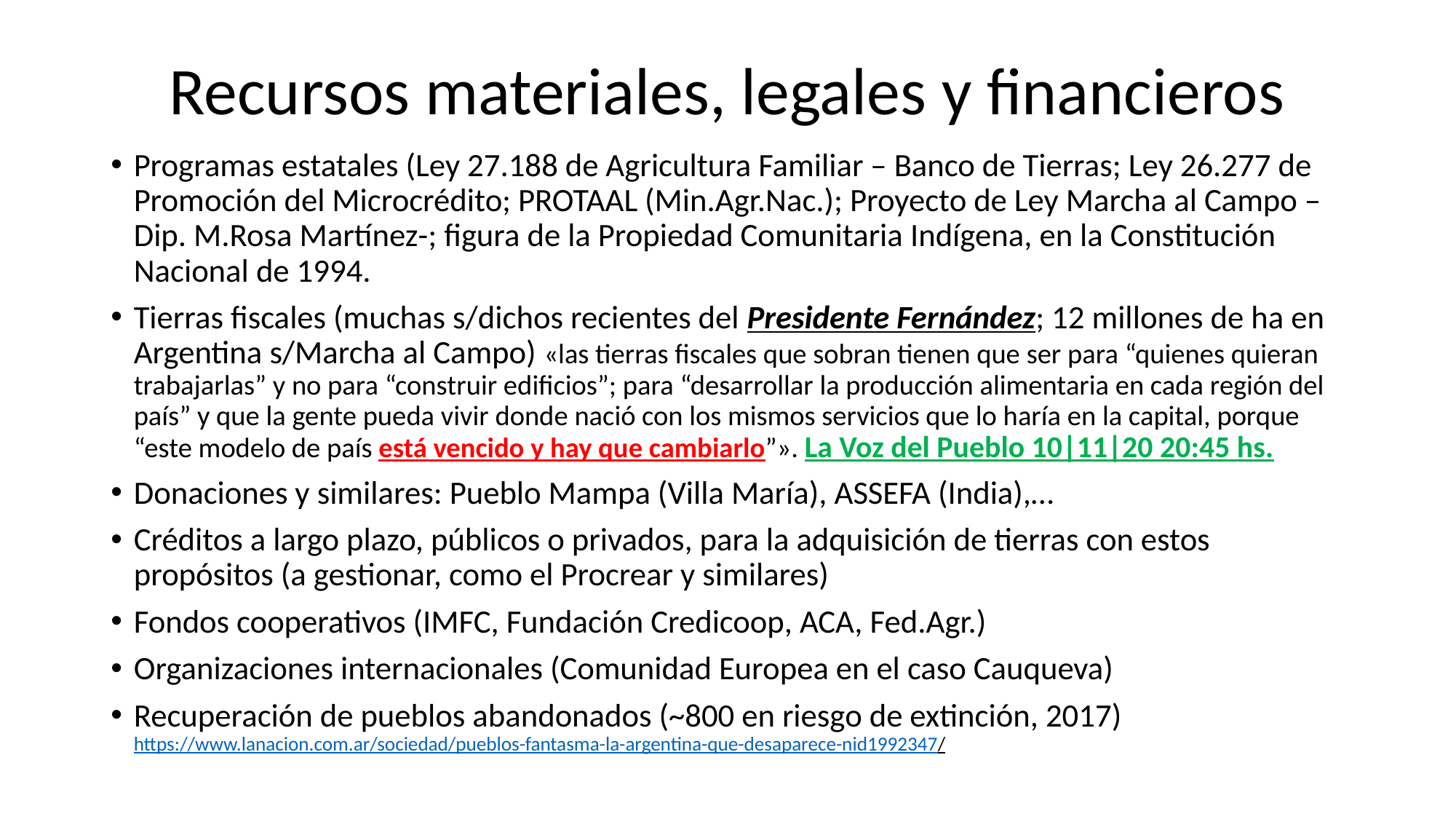

# Recursos materiales, legales y financieros
Programas estatales (Ley 27.188 de Agricultura Familiar – Banco de Tierras; Ley 26.277 de Promoción del Microcrédito; PROTAAL (Min.Agr.Nac.); Proyecto de Ley Marcha al Campo –Dip. M.Rosa Martínez-; figura de la Propiedad Comunitaria Indígena, en la Constitución Nacional de 1994.
Tierras fiscales (muchas s/dichos recientes del Presidente Fernández; 12 millones de ha en Argentina s/Marcha al Campo) «las tierras fiscales que sobran tienen que ser para “quienes quieran trabajarlas” y no para “construir edificios”; para “desarrollar la producción alimentaria en cada región del país” y que la gente pueda vivir donde nació con los mismos servicios que lo haría en la capital, porque “este modelo de país está vencido y hay que cambiarlo”». La Voz del Pueblo 10|11|20 20:45 hs.
Donaciones y similares: Pueblo Mampa (Villa María), ASSEFA (India),…
Créditos a largo plazo, públicos o privados, para la adquisición de tierras con estos propósitos (a gestionar, como el Procrear y similares)
Fondos cooperativos (IMFC, Fundación Credicoop, ACA, Fed.Agr.)
Organizaciones internacionales (Comunidad Europea en el caso Cauqueva)
Recuperación de pueblos abandonados (~800 en riesgo de extinción, 2017) https://www.lanacion.com.ar/sociedad/pueblos-fantasma-la-argentina-que-desaparece-nid1992347/